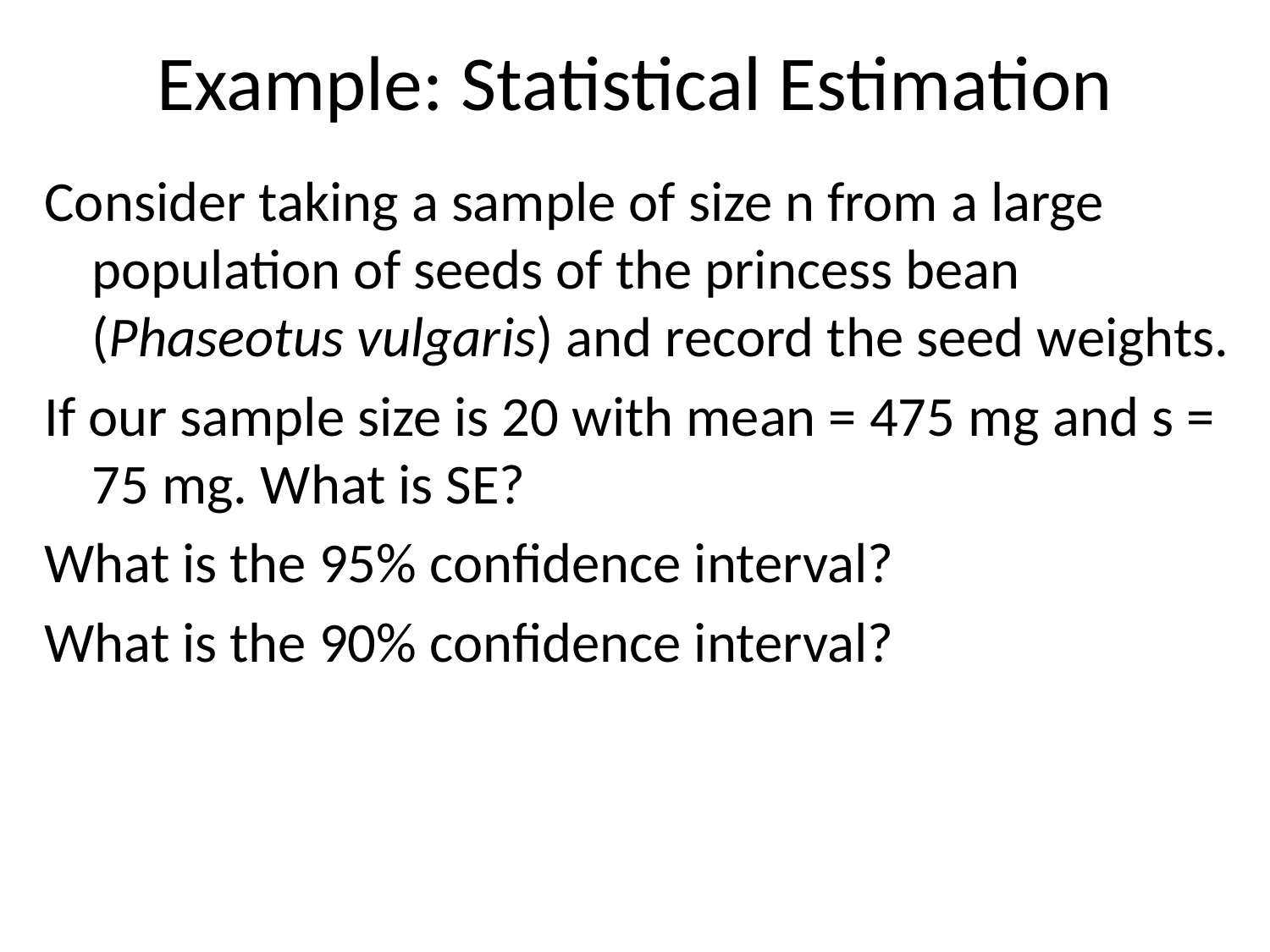

# Example: Statistical Estimation
Consider taking a sample of size n from a large population of seeds of the princess bean (Phaseotus vulgaris) and record the seed weights.
If our sample size is 20 with mean = 475 mg and s = 75 mg. What is SE?
What is the 95% confidence interval?
What is the 90% confidence interval?